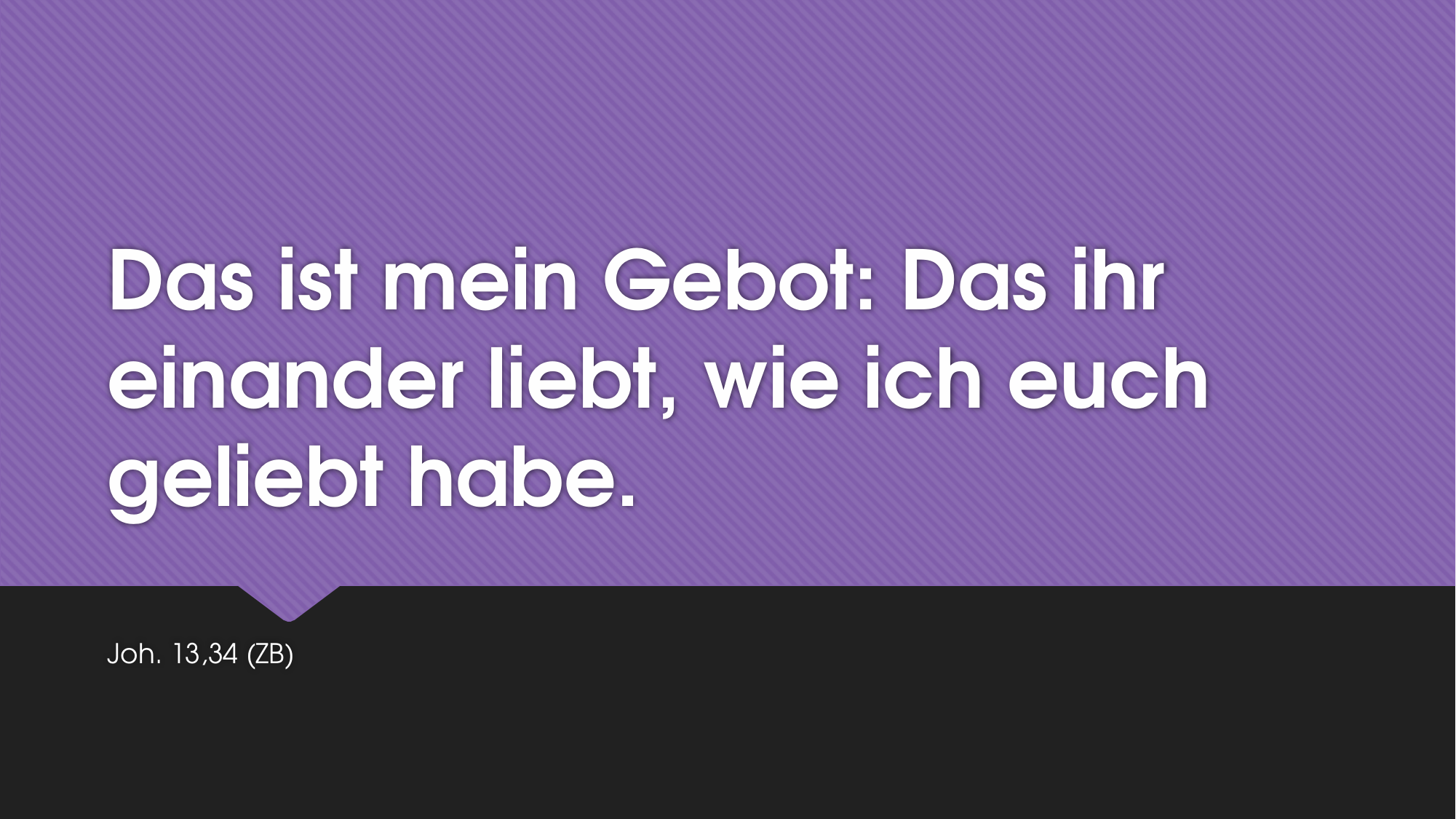

# Das ist mein Gebot: Das ihr einander liebt, wie ich euch geliebt habe.
Joh. 13,34 (ZB)